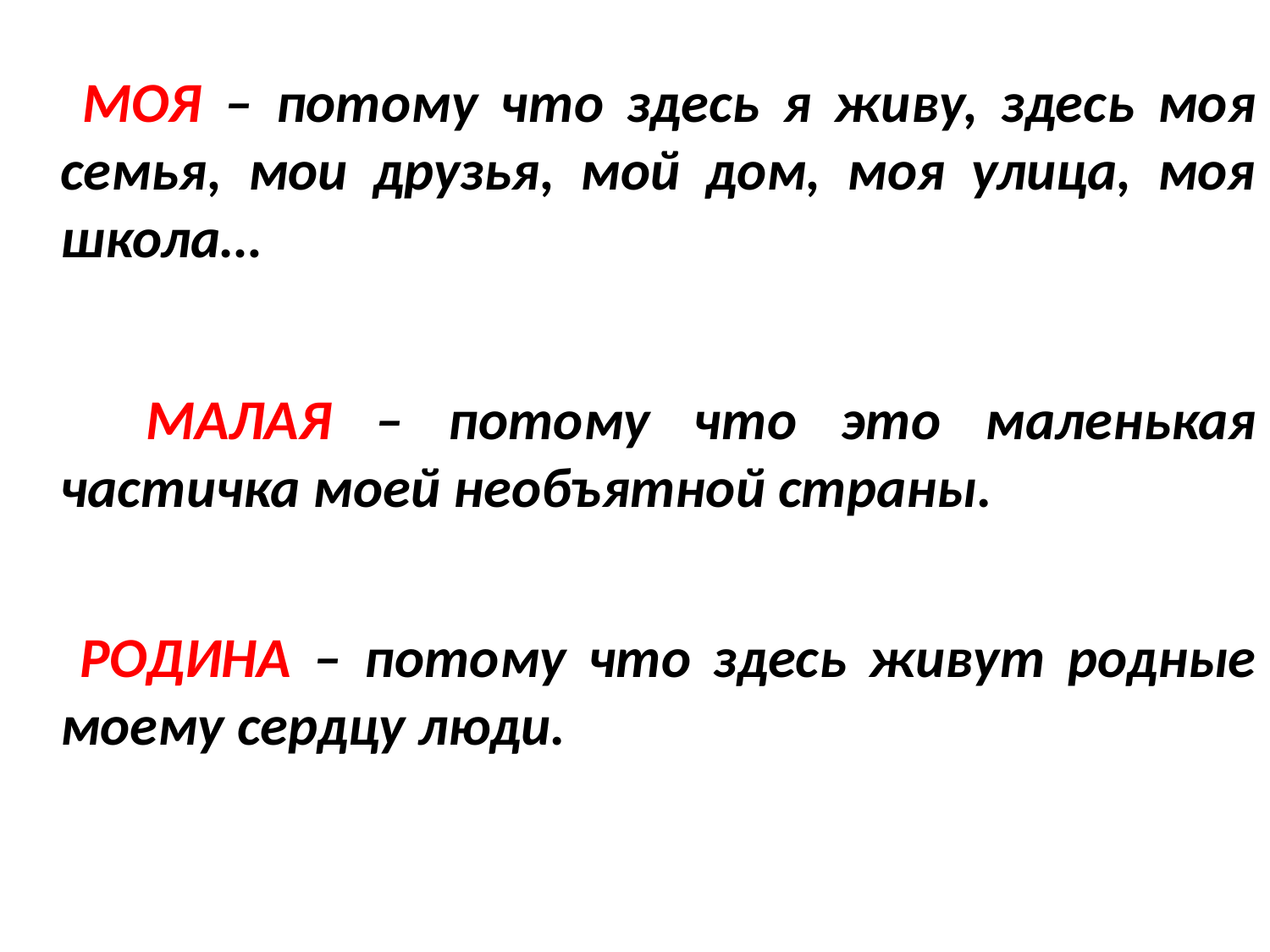

МОЯ – потому что здесь я живу, здесь моя семья, мои друзья, мой дом, моя улица, моя школа…
   МАЛАЯ – потому что это маленькая частичка моей необъятной страны.
   РОДИНА – потому что здесь живут родные моему сердцу люди.